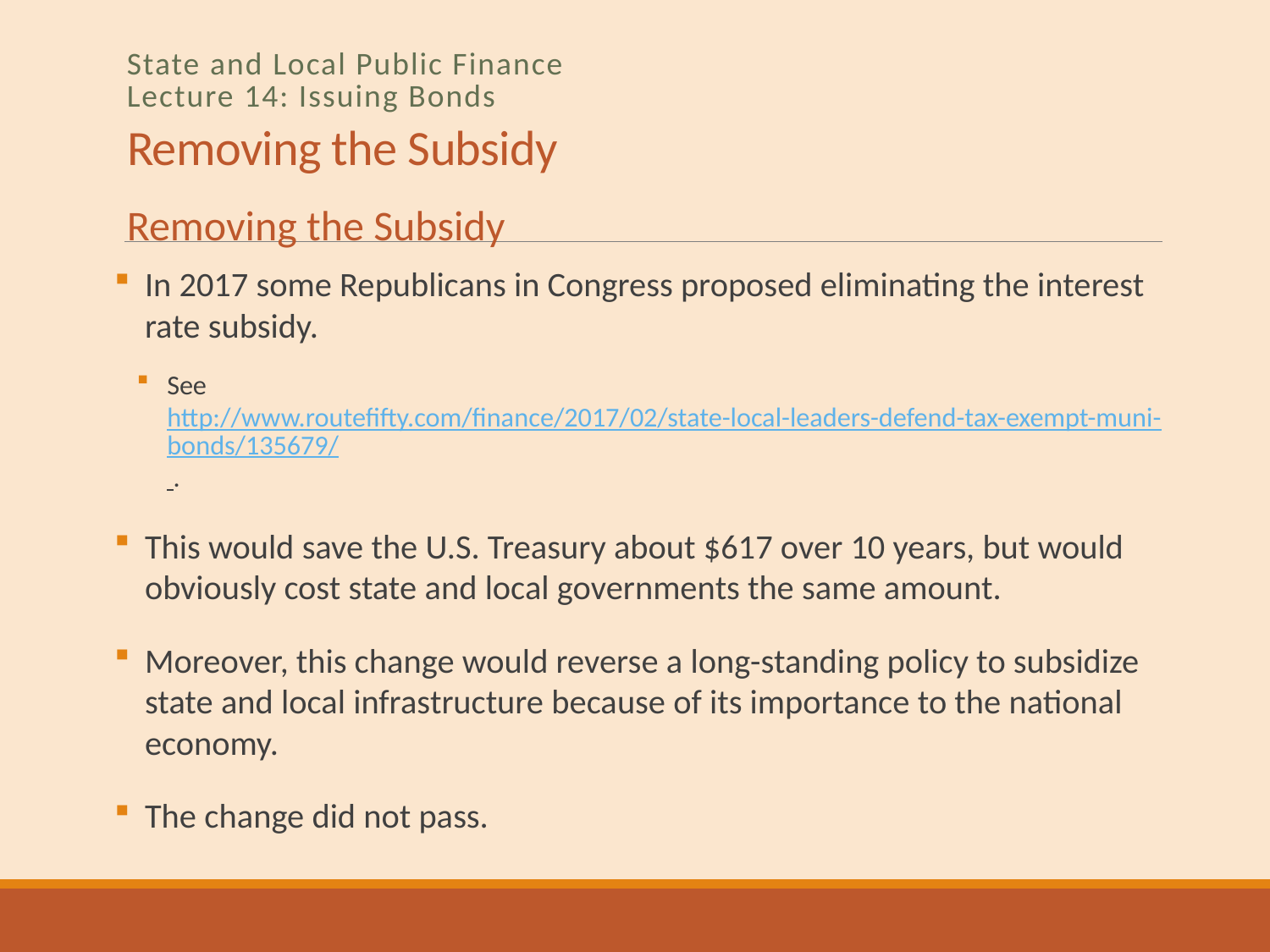

# Removing the Subsidy
State and Local Public Finance
Lecture 14: Issuing Bonds
Removing the Subsidy
In 2017 some Republicans in Congress proposed eliminating the interest rate subsidy.
See http://www.routefifty.com/finance/2017/02/state-local-leaders-defend-tax-exempt-muni-bonds/135679/ .
This would save the U.S. Treasury about $617 over 10 years, but would obviously cost state and local governments the same amount.
Moreover, this change would reverse a long-standing policy to subsidize state and local infrastructure because of its importance to the national economy.
The change did not pass.